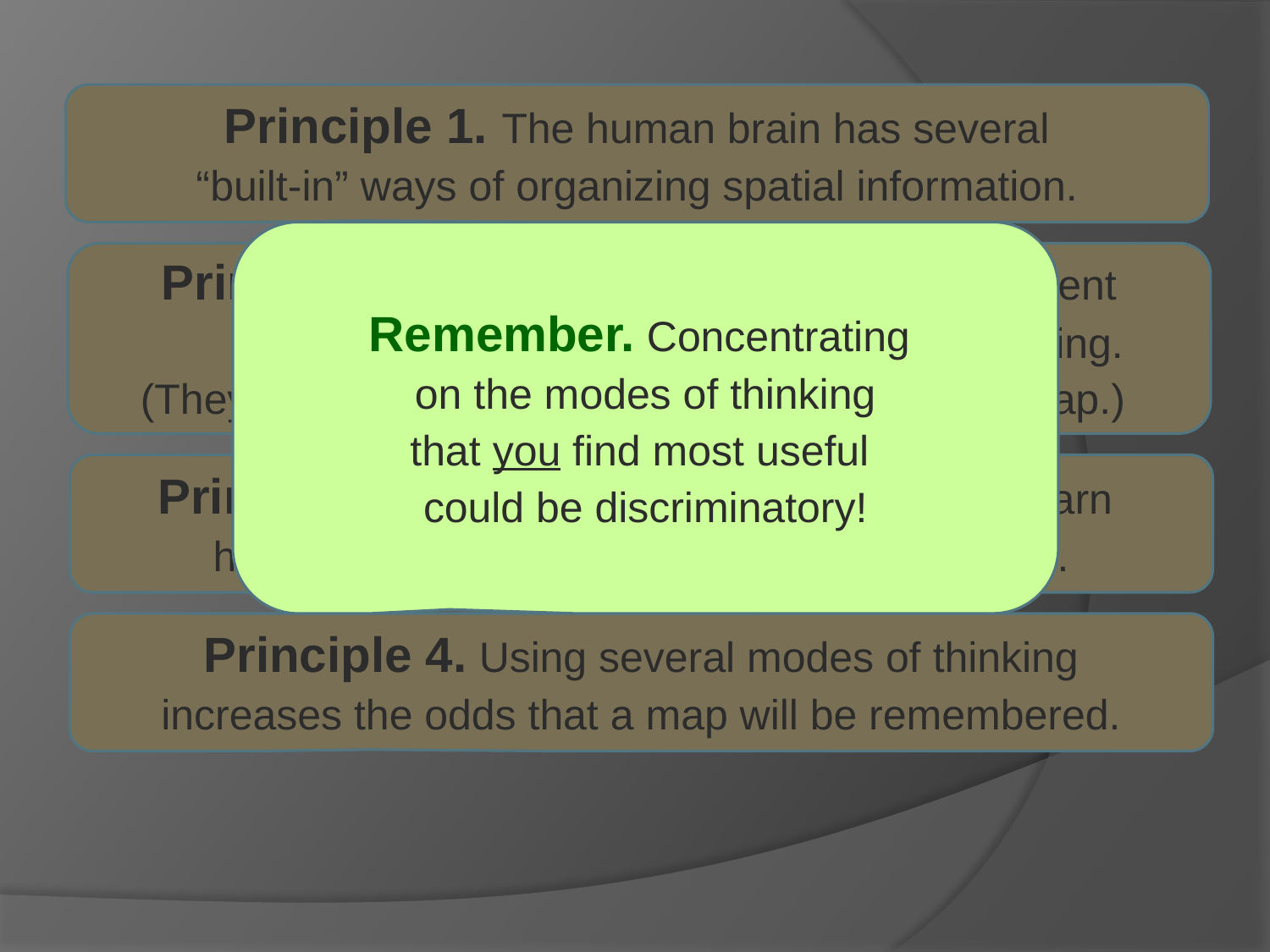

Principle 1. The human brain has several
“built-in” ways of organizing spatial information.
Remember. Concentrating
on the modes of thinking
that you find most useful
could be discriminatory!
Principle 2. Different children may have different
                          preferred modes of spatial thinking.
(They “see” different things, even on the same map.)
Principle 3. With guidance, every child can learn
how to do every kind of spatial thinking better.
Principle 4. Using several modes of thinking
increases the odds that a map will be remembered.